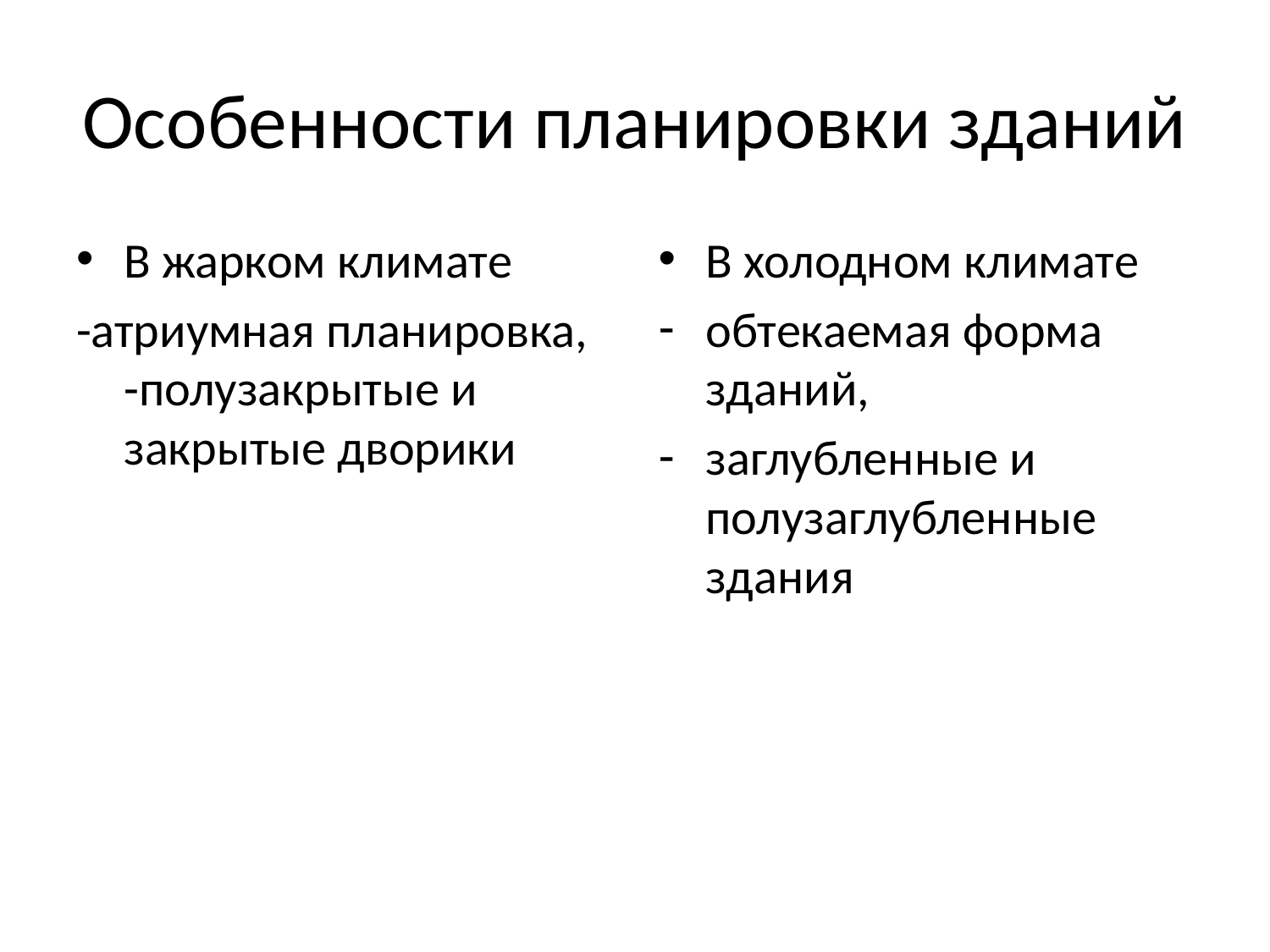

# Особенности планировки зданий
В жарком климате
-атриумная планировка, -полузакрытые и закрытые дворики
В холодном климате
обтекаемая форма зданий,
заглубленные и полузаглубленные здания